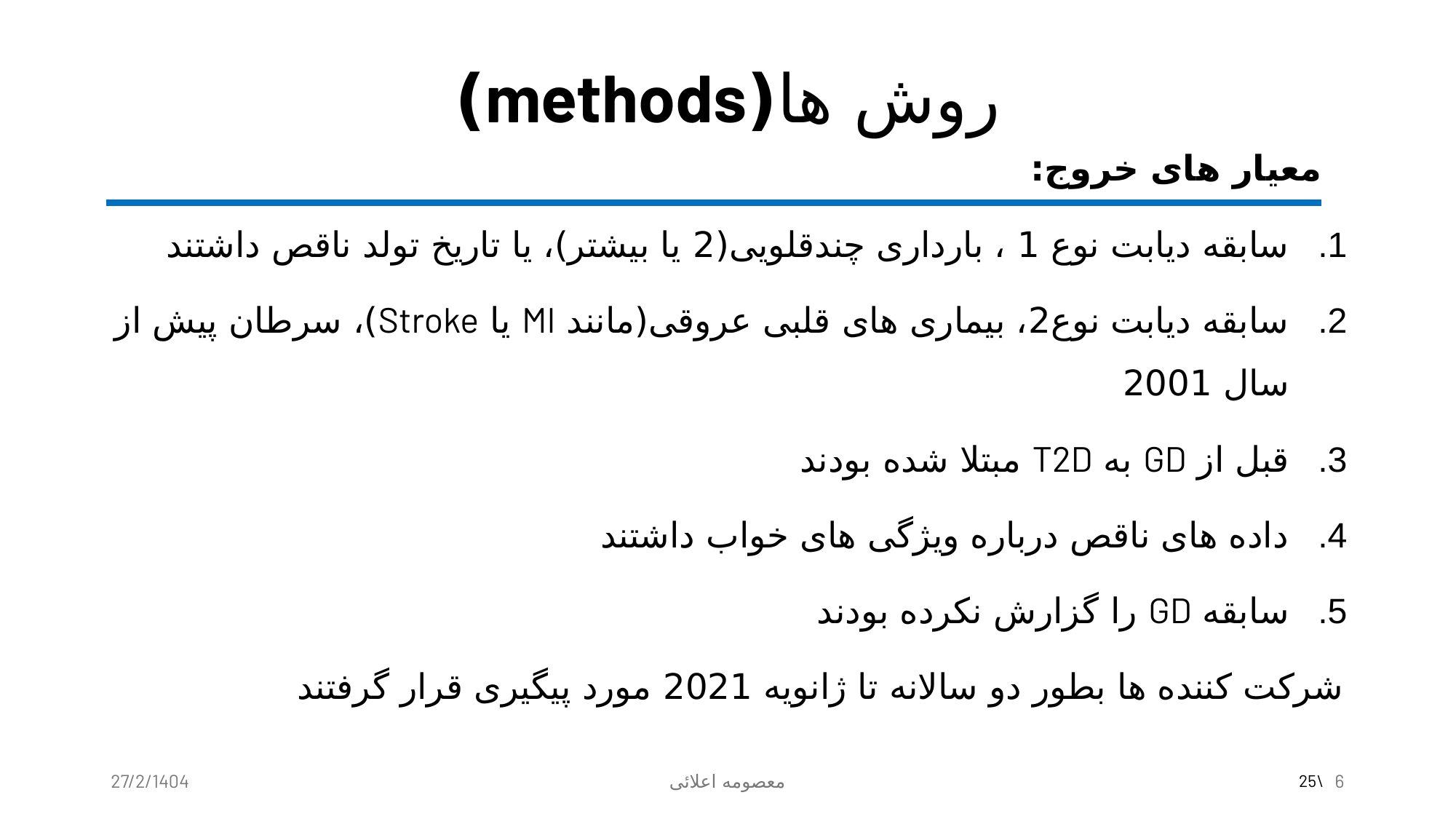

# روش ها(methods)
  معیار های خروج:
سابقه دیابت نوع 1 ، بارداری چندقلویی(2 یا بیشتر)، یا تاریخ تولد ناقص داشتند
سابقه دیابت نوع2، بیماری های قلبی عروقی(مانند MI یا Stroke)، سرطان پیش از سال 2001
قبل از GD به T2D مبتلا شده بودند
داده های ناقص درباره ویژگی های خواب داشتند
سابقه GD را گزارش نکرده بودند
شرکت کننده ها بطور دو سالانه تا ژانویه 2021 مورد پیگیری قرار گرفتند
27/2/1404
معصومه اعلائی
6